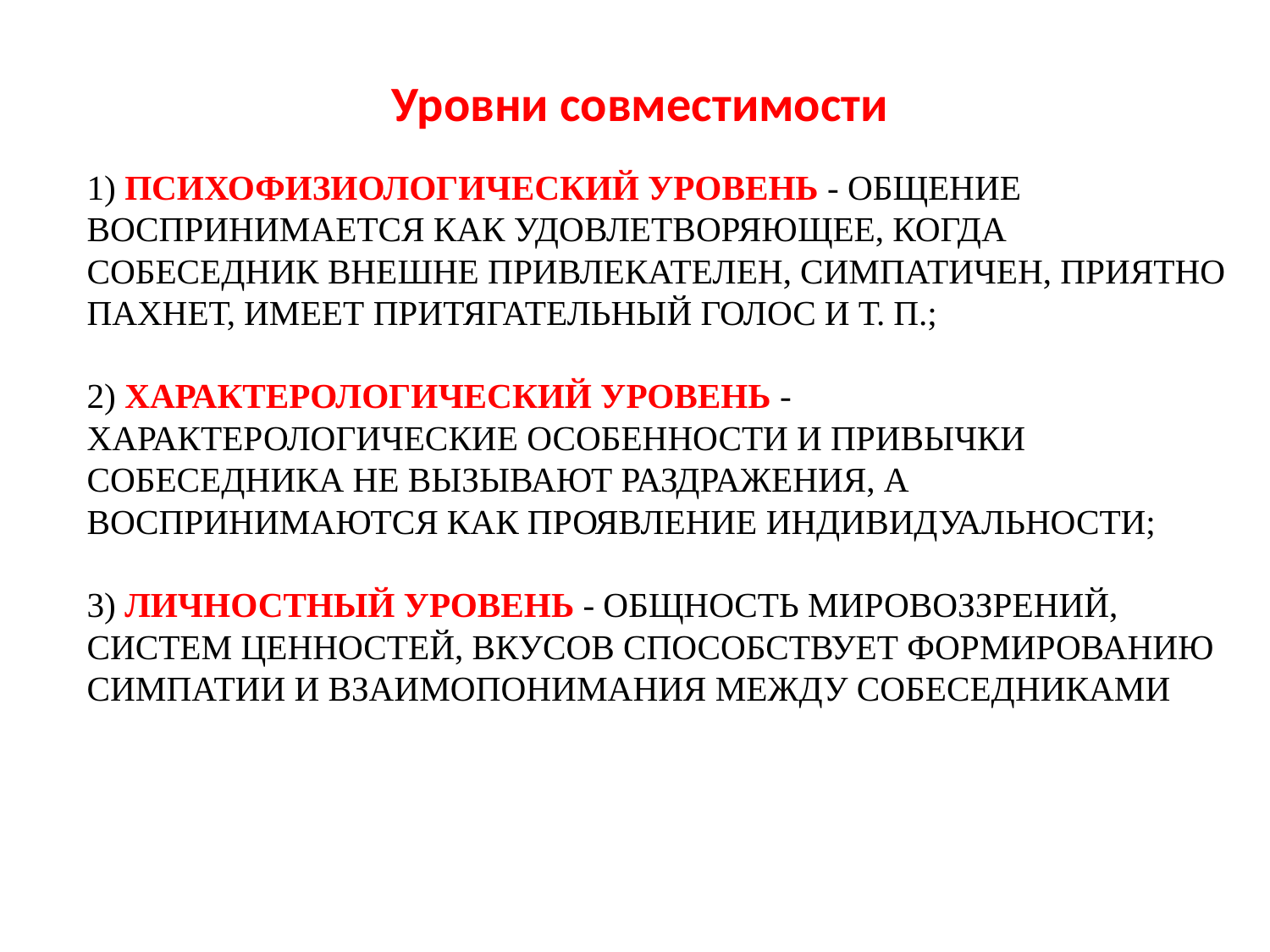

Уровни совместимости
# 1) психофизиологический уровень - Общение воспринимается как удовлетворяющее, когда собеседник внешне привлекателен, симпатичен, приятно пахнет, имеет притягательный голос и т. п.; 2) характерологический уровень - Характерологические особенности и привычки собеседника не вызывают раздражения, а воспринимаются как проявление индивидуальности; 3) личностный уровень - Общность мировоззрений, систем ценностей, вкусов способствует формированию симпатии и взаимопонимания между собеседниками